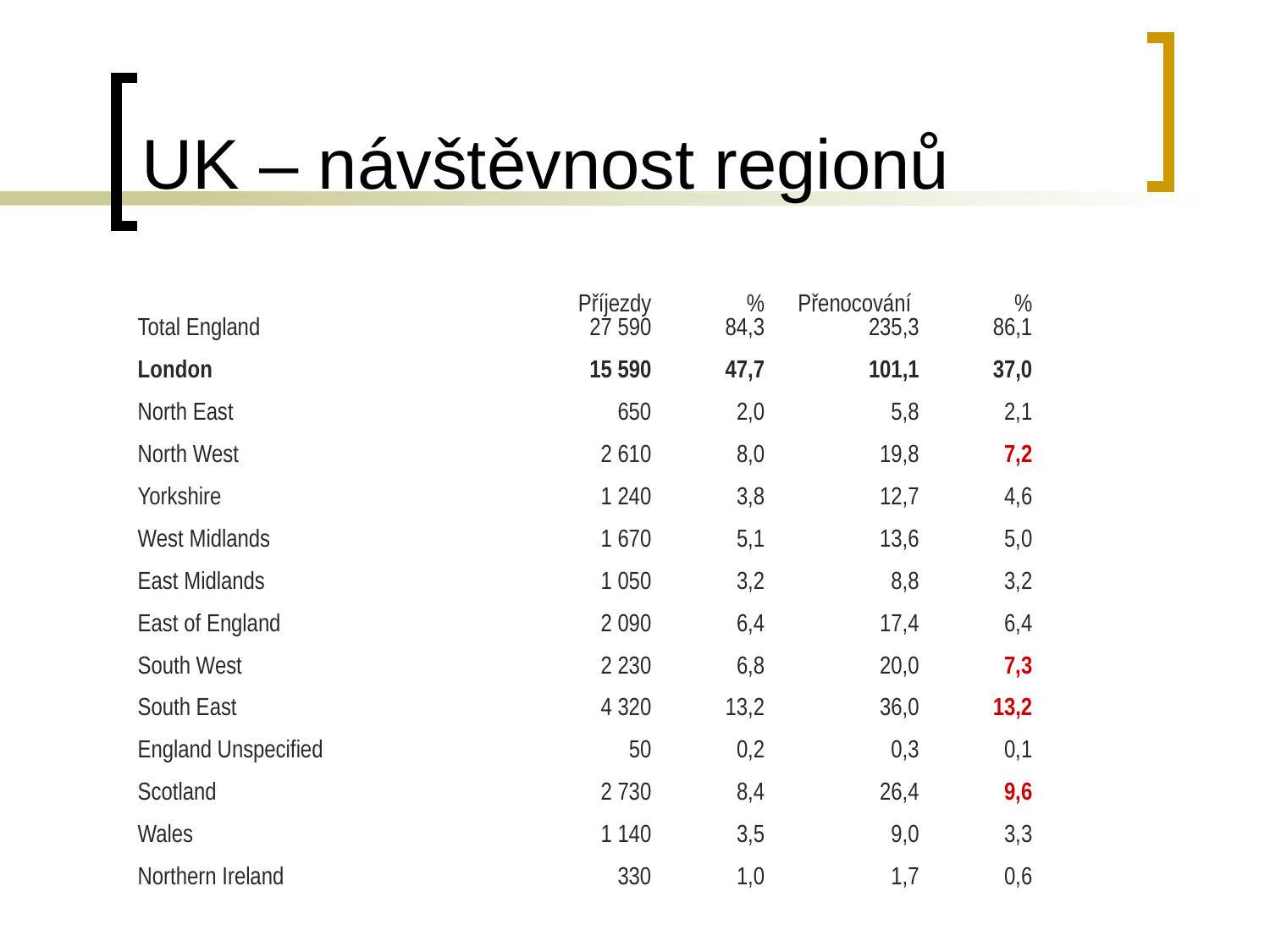

# UK – návštěvnost regionů
| Total England | Příjezdy 27 590 | % 84,3 | Přenocování 235,3 | % 86,1 |
| --- | --- | --- | --- | --- |
| London | 15 590 | 47,7 | 101,1 | 37,0 |
| North East | 650 | 2,0 | 5,8 | 2,1 |
| North West | 2 610 | 8,0 | 19,8 | 7,2 |
| Yorkshire | 1 240 | 3,8 | 12,7 | 4,6 |
| West Midlands | 1 670 | 5,1 | 13,6 | 5,0 |
| East Midlands | 1 050 | 3,2 | 8,8 | 3,2 |
| East of England | 2 090 | 6,4 | 17,4 | 6,4 |
| South West | 2 230 | 6,8 | 20,0 | 7,3 |
| South East | 4 320 | 13,2 | 36,0 | 13,2 |
| England Unspecified | 50 | 0,2 | 0,3 | 0,1 |
| Scotland | 2 730 | 8,4 | 26,4 | 9,6 |
| Wales | 1 140 | 3,5 | 9,0 | 3,3 |
| Northern Ireland | 330 | 1,0 | 1,7 | 0,6 |